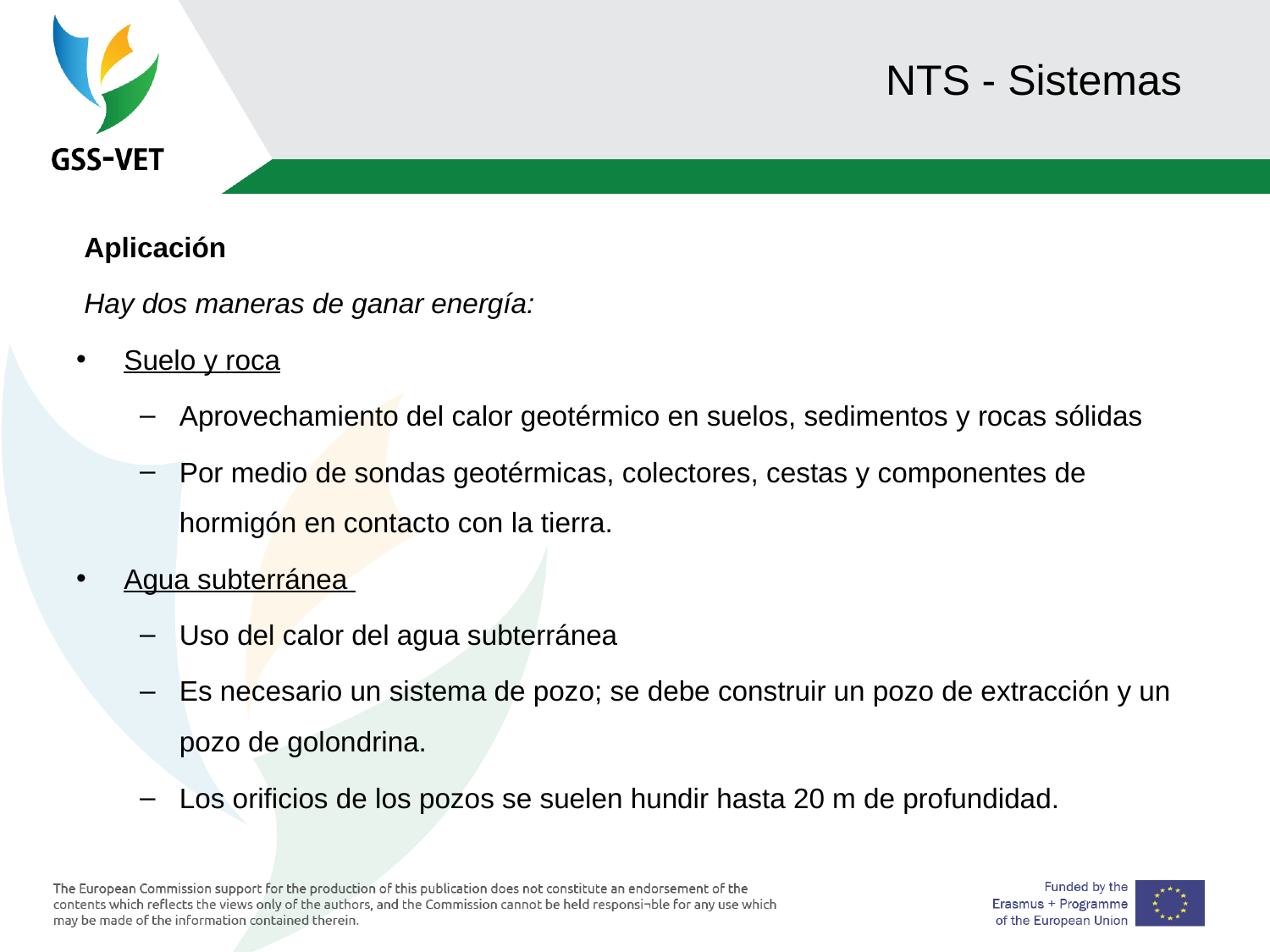

# NTS - Sistemas
 Aplicación
 Hay dos maneras de ganar energía:
Suelo y roca
Aprovechamiento del calor geotérmico en suelos, sedimentos y rocas sólidas
Por medio de sondas geotérmicas, colectores, cestas y componentes de hormigón en contacto con la tierra.
Agua subterránea
Uso del calor del agua subterránea
Es necesario un sistema de pozo; se debe construir un pozo de extracción y un pozo de golondrina.
Los orificios de los pozos se suelen hundir hasta 20 m de profundidad.